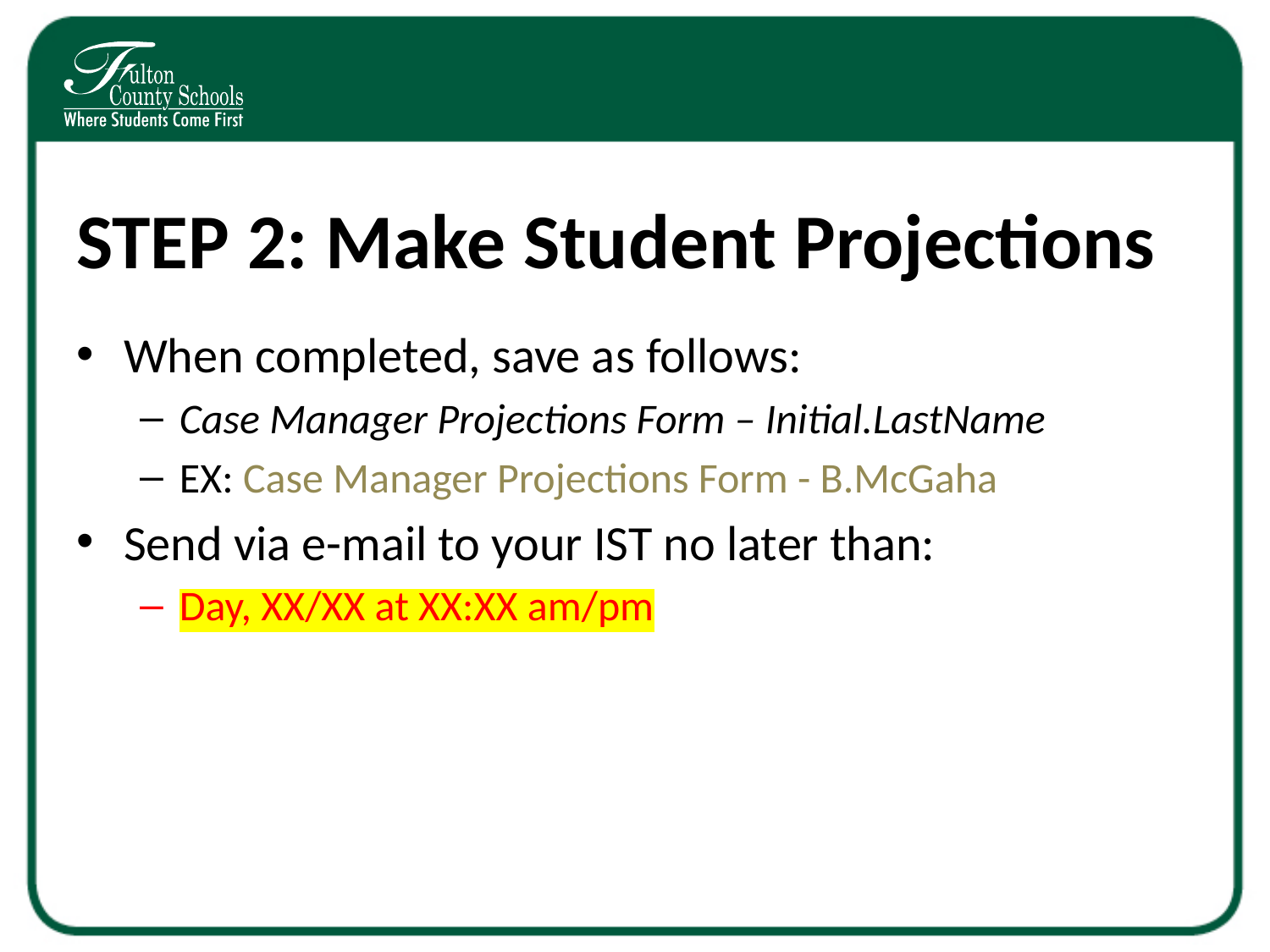

# STEP 2: Make Student Projections
When completed, save as follows:
Case Manager Projections Form – Initial.LastName
EX: Case Manager Projections Form - B.McGaha
Send via e-mail to your IST no later than:
Day, XX/XX at XX:XX am/pm